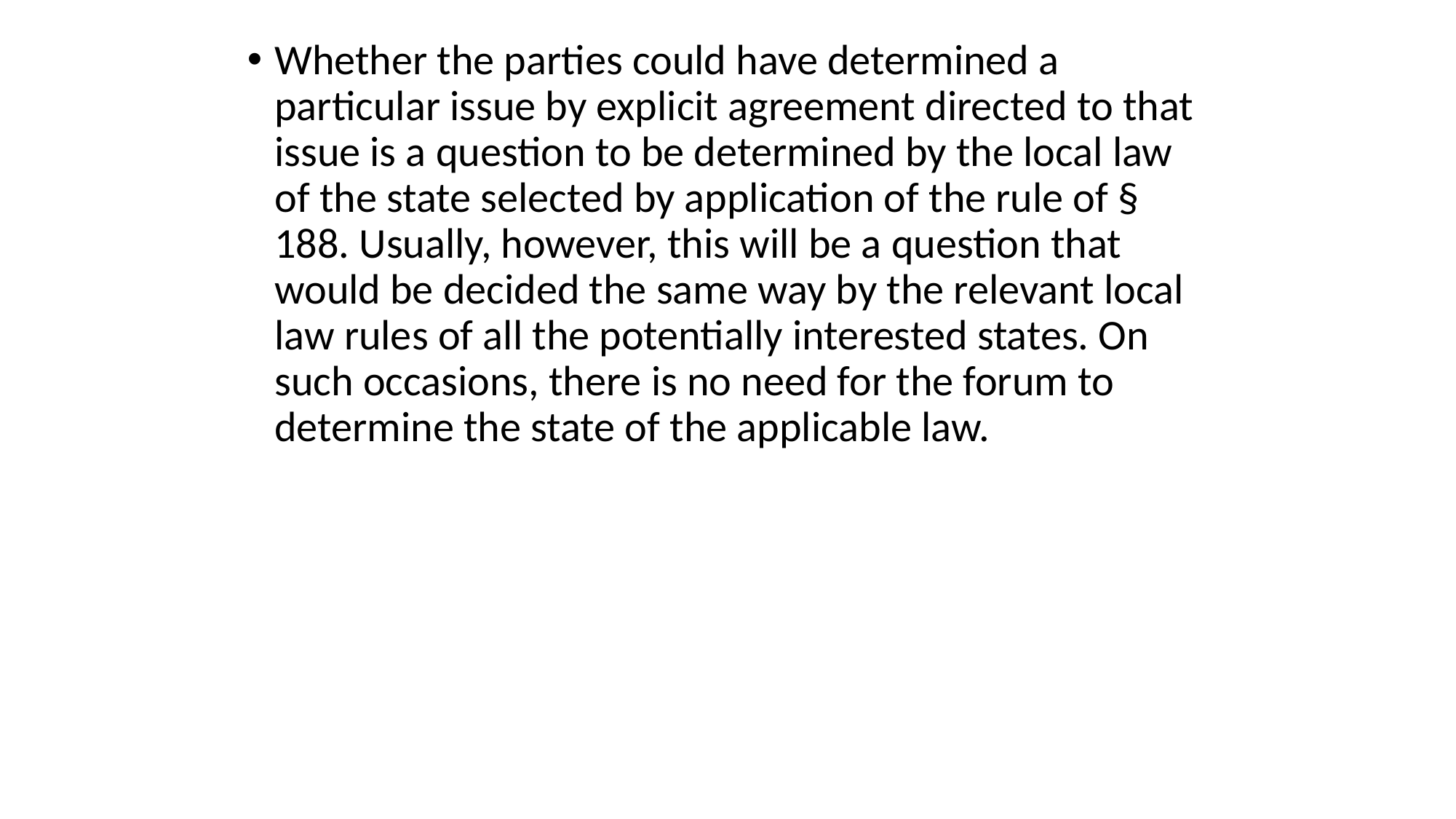

# Whether the parties could have determined a particular issue by explicit agreement directed to that issue is a question to be determined by the local law of the state selected by application of the rule of § 188. Usually, however, this will be a question that would be decided the same way by the relevant local law rules of all the potentially interested states. On such occasions, there is no need for the forum to determine the state of the applicable law.